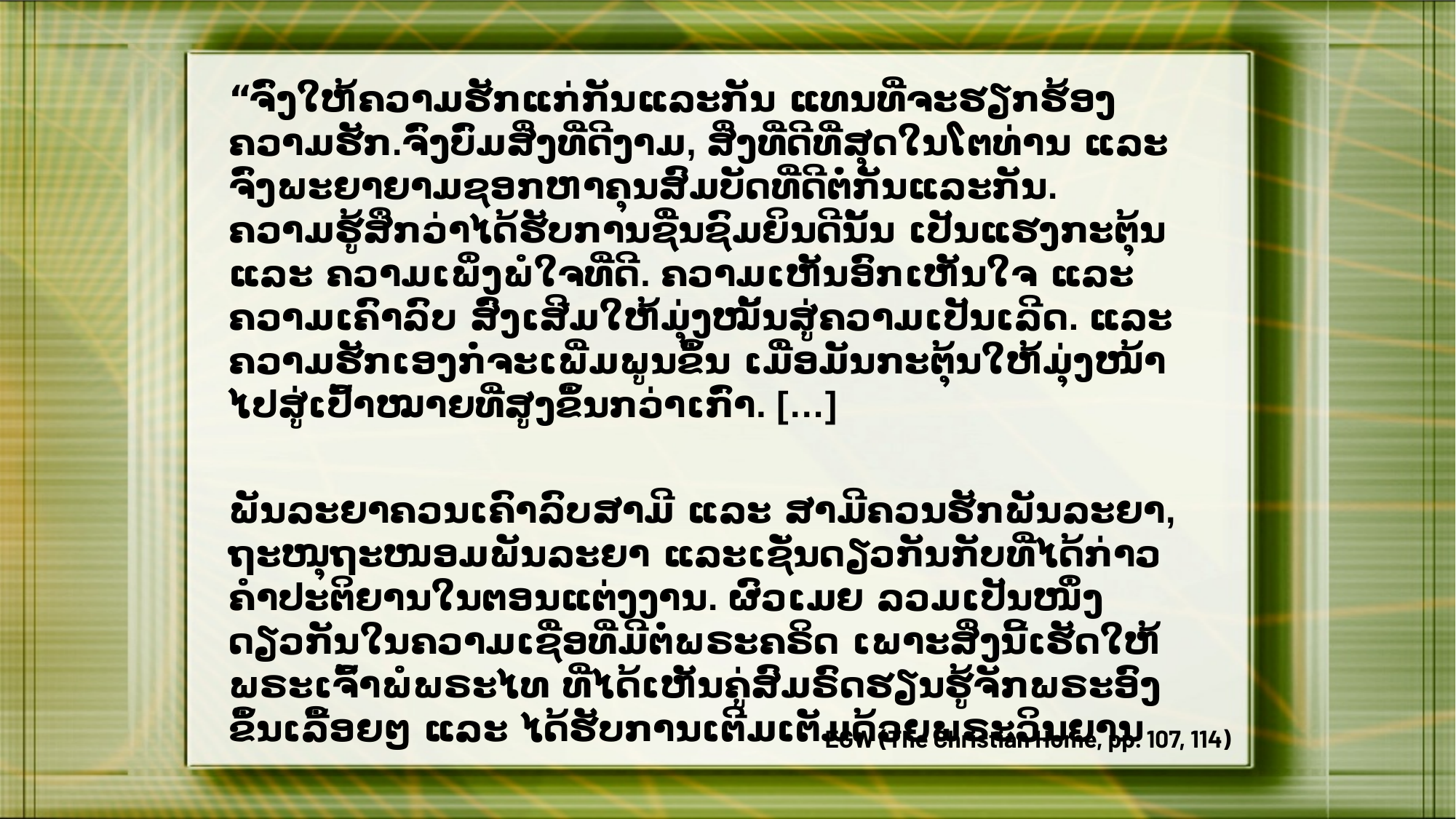

“ຈົ່ງໃຫ້ຄວາມຮັກແກ່ກັນແລະກັນ ແທນທີ່ຈະຮຽກຮ້ອງຄວາມຮັກ.ຈົ່ງບົ່ມສິ່ງທີ່ດີງາມ, ສິ່ງທີ່ດີທີ່ສຸດໃນໂຕທ່ານ ແລະ ຈົ່ງພະຍາຍາມຊອກຫາຄຸນສົມບັດທີ່ດີຕໍ່ກັນແລະກັນ. ຄວາມຮູ້ສຶກວ່າໄດ້ຮັບການຊື່ນຊົມຍິນດີນັ້ນ ເປັນແຮງກະຕຸ້ນ ແລະ ຄວາມເພິ່ງພໍໃຈທີ່ດີ. ຄວາມເຫັນອົກເຫັນໃຈ ແລະ ຄວາມເຄົາລົບ ສົ່ງເສີມໃຫ້ມຸ່ງໝັ້ນສູ່ຄວາມເປັນເລີດ. ແລະ ຄວາມຮັກເອງກໍ່ຈະເພີ່ມພູນຂຶ້ນ ເມື່ອມັນກະຕຸ້ນໃຫ້ມຸ່ງໜ້າໄປສູ່ເປົ້າໝາຍທີ່ສູງຂຶ້ນກວ່າເກົ່າ. […]

ພັນລະຍາຄວນເຄົາລົບສາມີ ແລະ ສາມີຄວນຮັກພັນລະຍາ, ຖະໜຸຖະໜອມພັນລະຍາ ແລະເຊັ່ນດຽວກັນກັບທີ່ໄດ້ກ່າວຄໍາປະຕິຍານໃນຕອນແຕ່ງງານ. ຜົວເມຍ ລວມເປັນໜຶ່ງດຽວກັນໃນຄວາມເຊື່ອທີ່ມີຕໍ່ພຣະຄຣິດ ເພາະສິ່ງນີ້ເຮັດໃຫ້ພຣະເຈົ້າພໍພຣະໄທ ທີ່ໄດ້ເຫັນຄູ່ສົມຣົດຮຽນຮູ້ຈັກພຣະອົງຂຶ້ນເລື້ອຍໆ ແລະ ໄດ້ຮັບການເຕີມເຕັມດ້ວຍພຣະວິນຍານ
EGW (The Christian Home, pp. 107, 114)